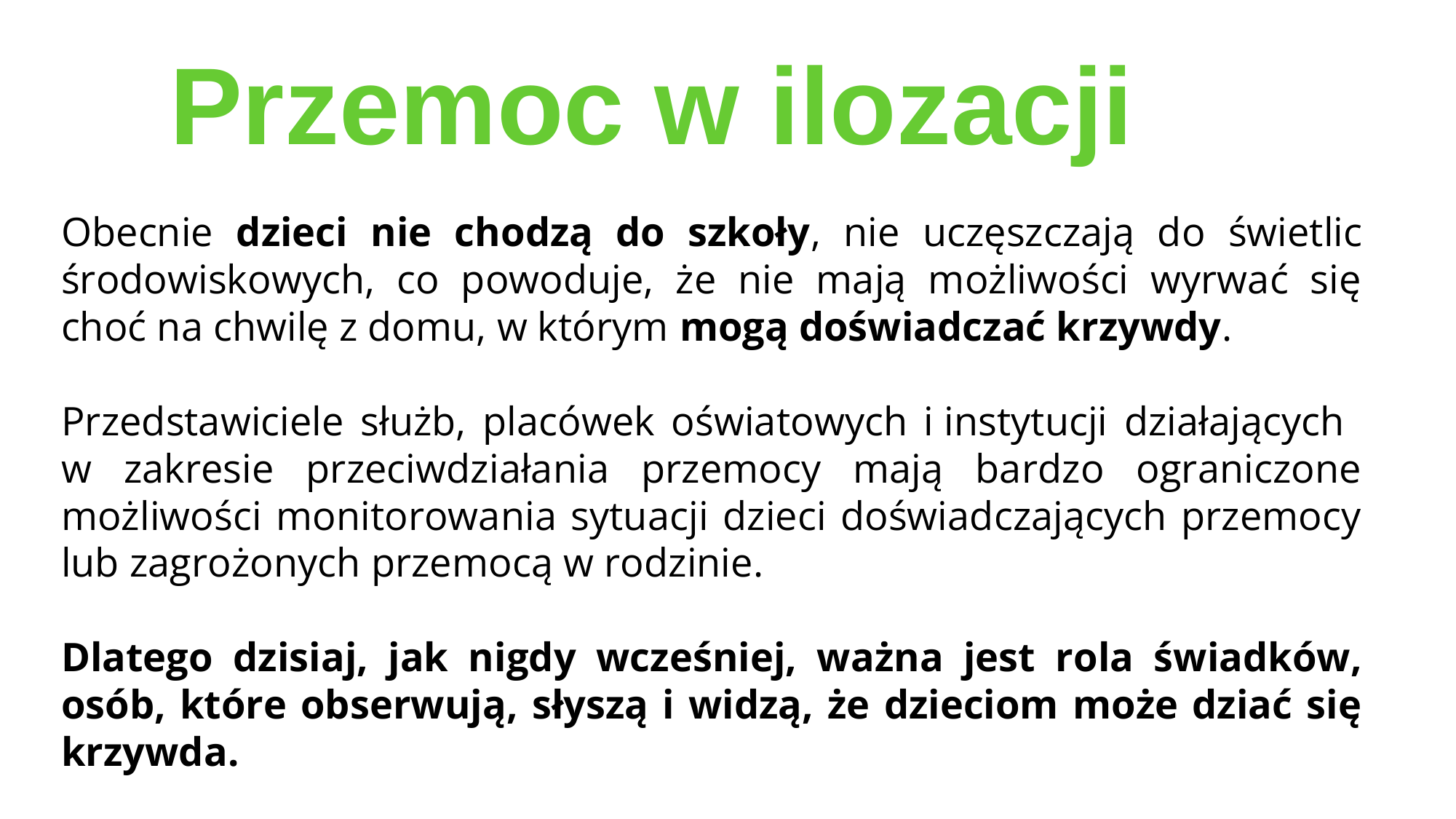

Przemoc w ilozacji
Obecnie dzieci nie chodzą do szkoły, nie uczęszczają do świetlic środowiskowych, co powoduje, że nie mają możliwości wyrwać się choć na chwilę z domu, w którym mogą doświadczać krzywdy.

Przedstawiciele służb, placówek oświatowych i instytucji działających
w zakresie przeciwdziałania przemocy mają bardzo ograniczone możliwości monitorowania sytuacji dzieci doświadczających przemocy lub zagrożonych przemocą w rodzinie.

Dlatego dzisiaj, jak nigdy wcześniej, ważna jest rola świadków, osób, które obserwują, słyszą i widzą, że dzieciom może dziać się krzywda.